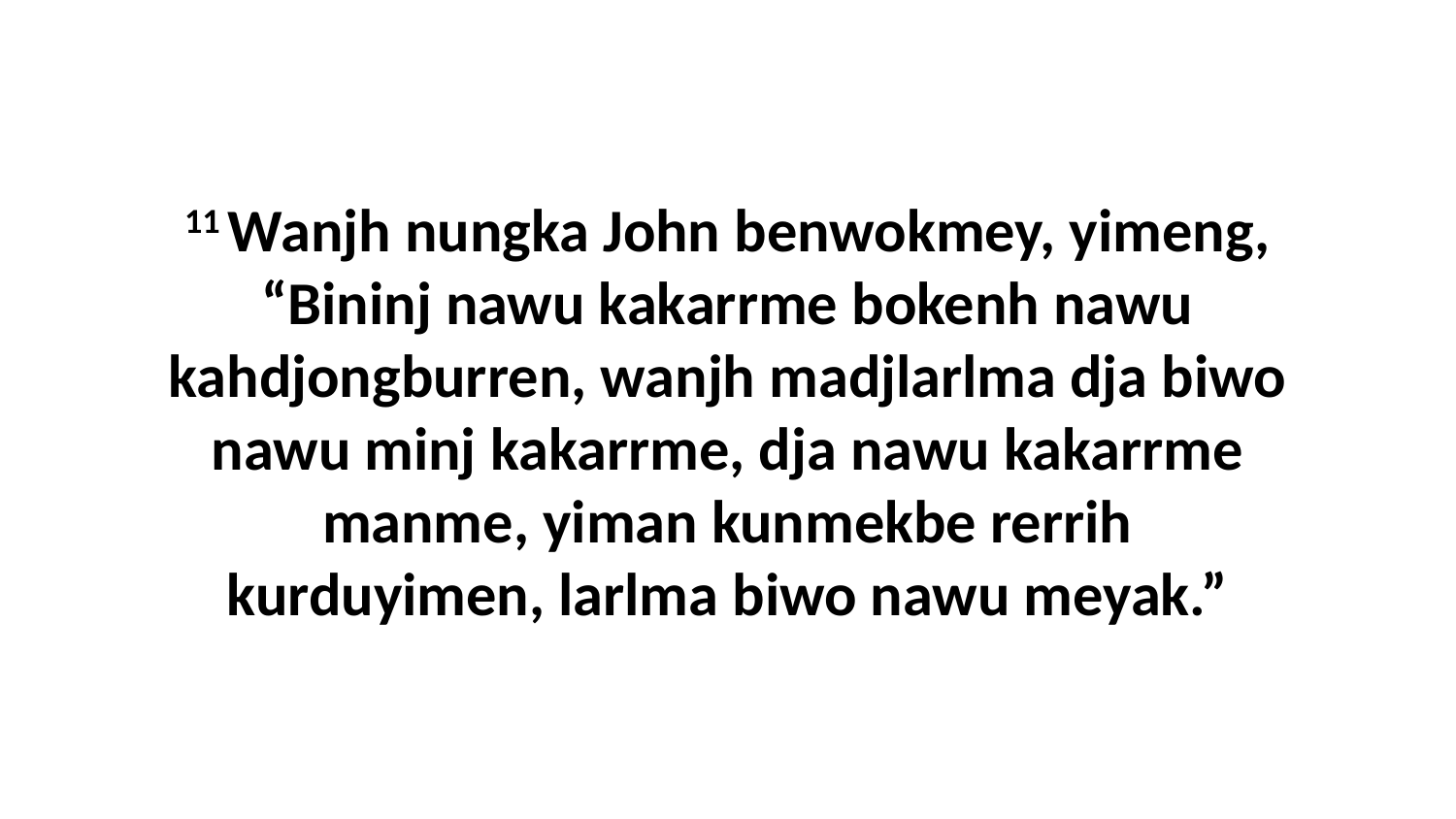

11 Wanjh nungka John benwokmey, yimeng, “Bininj nawu kakarrme bokenh nawu kahdjongburren, wanjh madjlarlma dja biwo nawu minj kakarrme, dja nawu kakarrme manme, yiman kunmekbe rerrih kurduyimen, larlma biwo nawu meyak.”